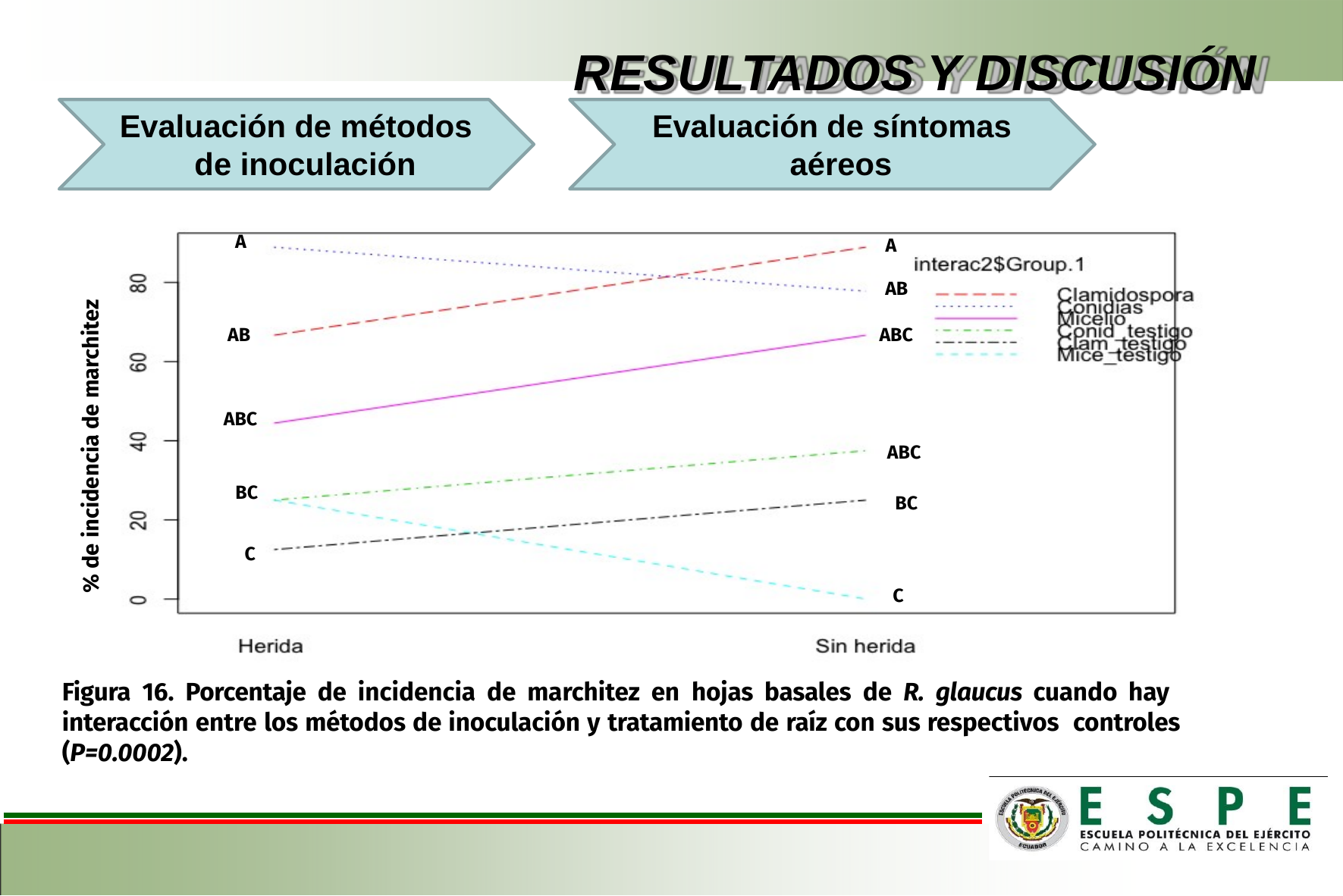

# RESULTADOS Y DISCUSIÓN

Evaluación de métodos  de inoculación
Evaluación de síntomas  aéreos

A
A
AB
% de incidencia de marchitez
ABC
AB
ABC
ABC
BC
BC
C

C
Figura 16. Porcentaje de incidencia de marchitez en hojas basales de R. glaucus cuando hay  interacción entre los métodos de inoculación y tratamiento de raíz con sus respectivos  controles (P=0.0002).